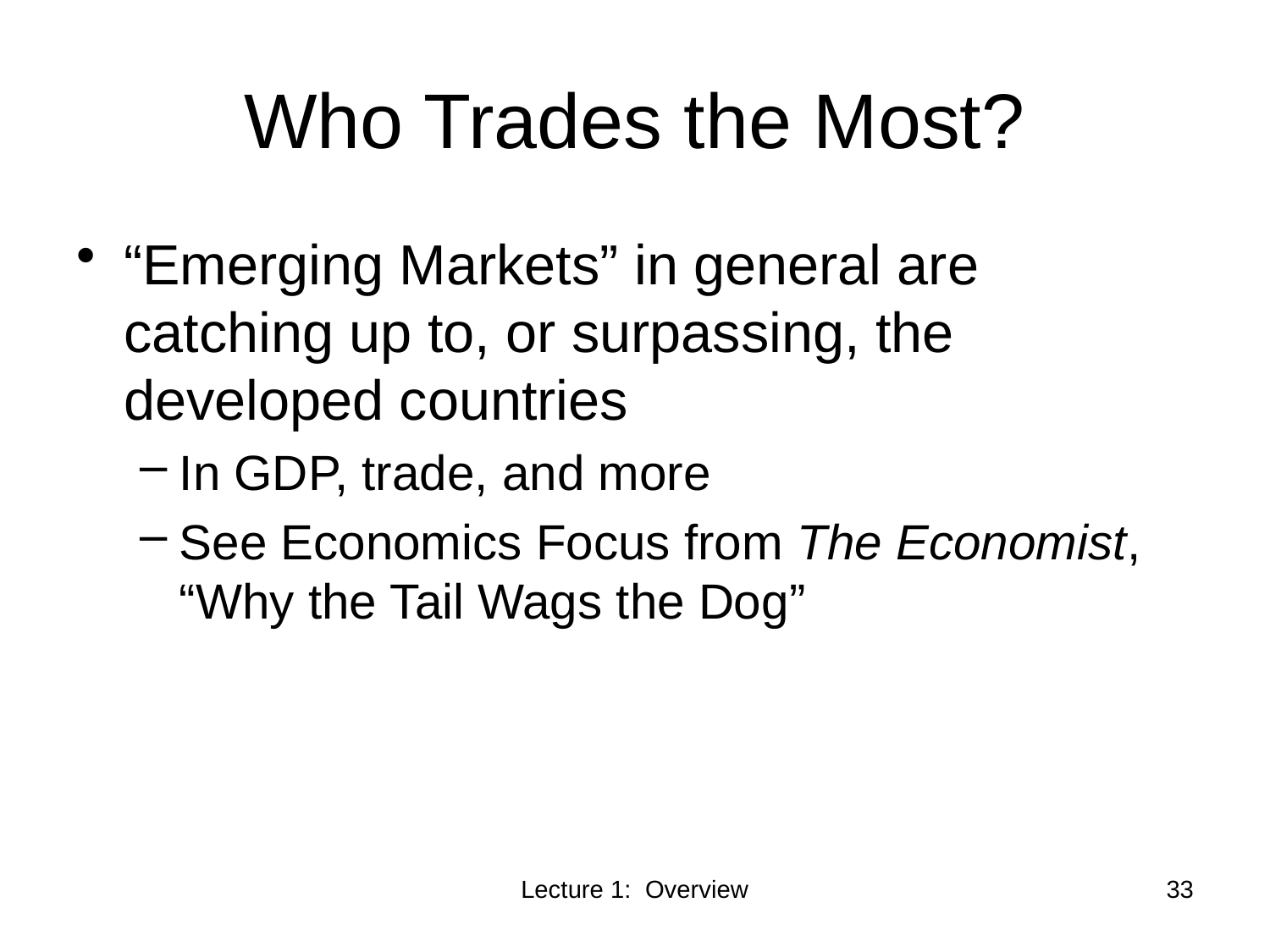

# Who Trades the Most?
“Emerging Markets” in general are catching up to, or surpassing, the developed countries
In GDP, trade, and more
See Economics Focus from The Economist, “Why the Tail Wags the Dog”
Lecture 1:  Overview
33